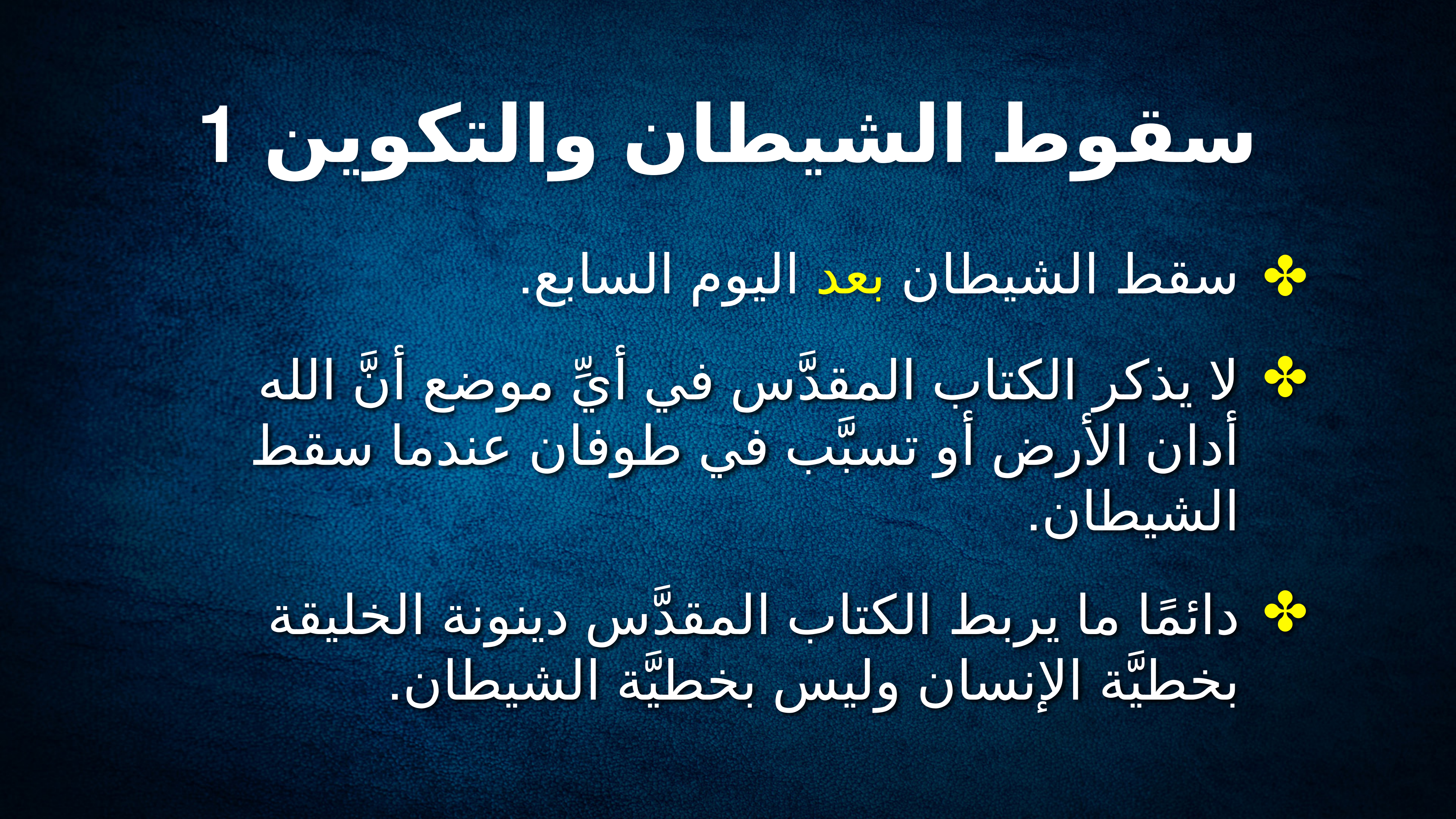

# سقوط الشيطان والتكوين 1
سقط الشيطان بعد اليوم السابع.
لا يذكر الكتاب المقدَّس في أيِّ موضع أنَّ الله أدان الأرض أو تسبَّب في طوفان عندما سقط الشيطان.
دائمًا ما يربط الكتاب المقدَّس دينونة الخليقة بخطيَّة الإنسان وليس بخطيَّة الشيطان.